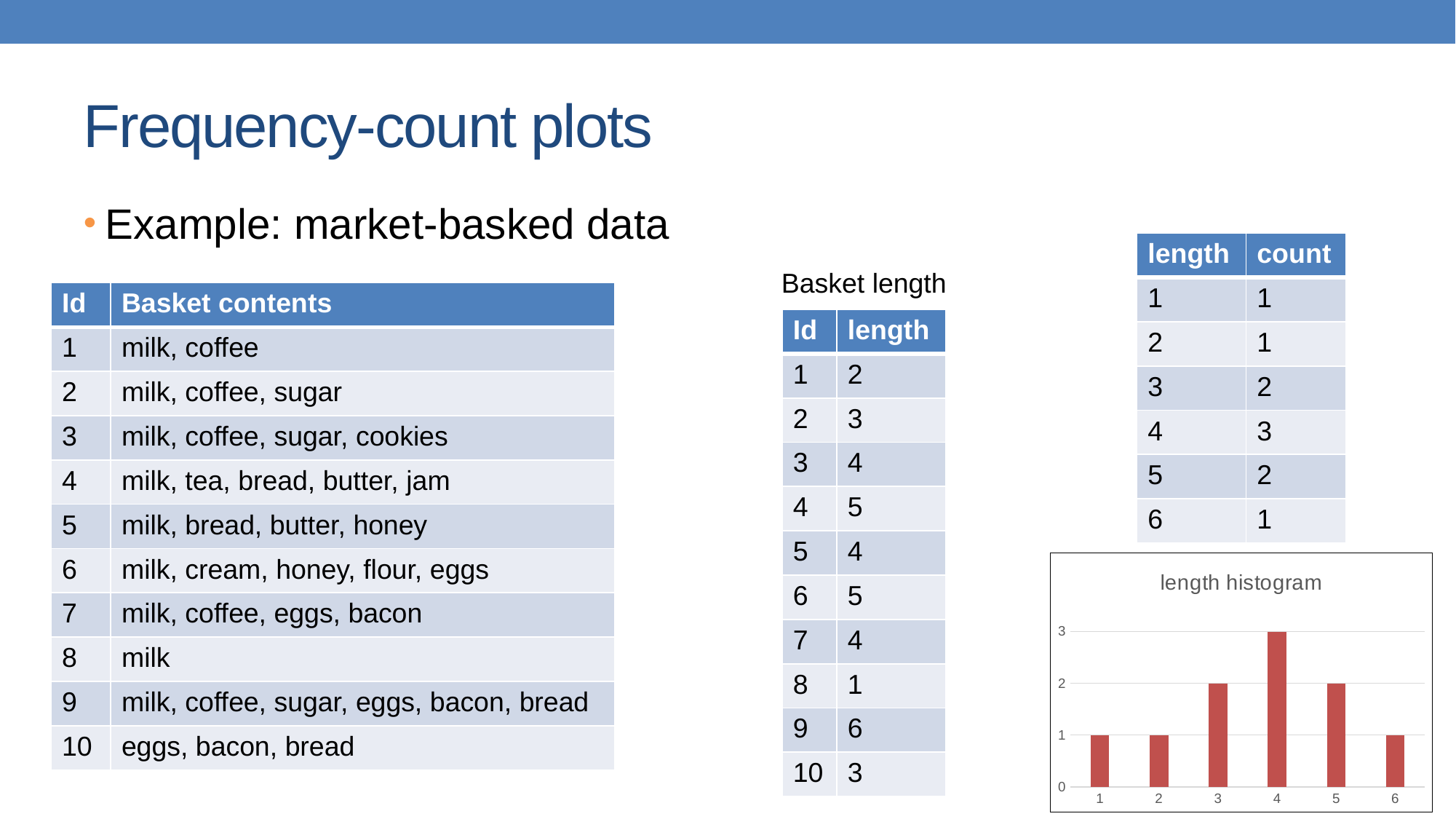

# Frequency-count plots
Example: market-basked data
| length | count |
| --- | --- |
| 1 | 1 |
| 2 | 1 |
| 3 | 2 |
| 4 | 3 |
| 5 | 2 |
| 6 | 1 |
Basket length
| Id | Basket contents |
| --- | --- |
| 1 | milk, coffee |
| 2 | milk, coffee, sugar |
| 3 | milk, coffee, sugar, cookies |
| 4 | milk, tea, bread, butter, jam |
| 5 | milk, bread, butter, honey |
| 6 | milk, cream, honey, flour, eggs |
| 7 | milk, coffee, eggs, bacon |
| 8 | milk |
| 9 | milk, coffee, sugar, eggs, bacon, bread |
| 10 | eggs, bacon, bread |
| Id | length |
| --- | --- |
| 1 | 2 |
| 2 | 3 |
| 3 | 4 |
| 4 | 5 |
| 5 | 4 |
| 6 | 5 |
| 7 | 4 |
| 8 | 1 |
| 9 | 6 |
| 10 | 3 |

### Chart: length histogram

| Category |  |
|---|---|